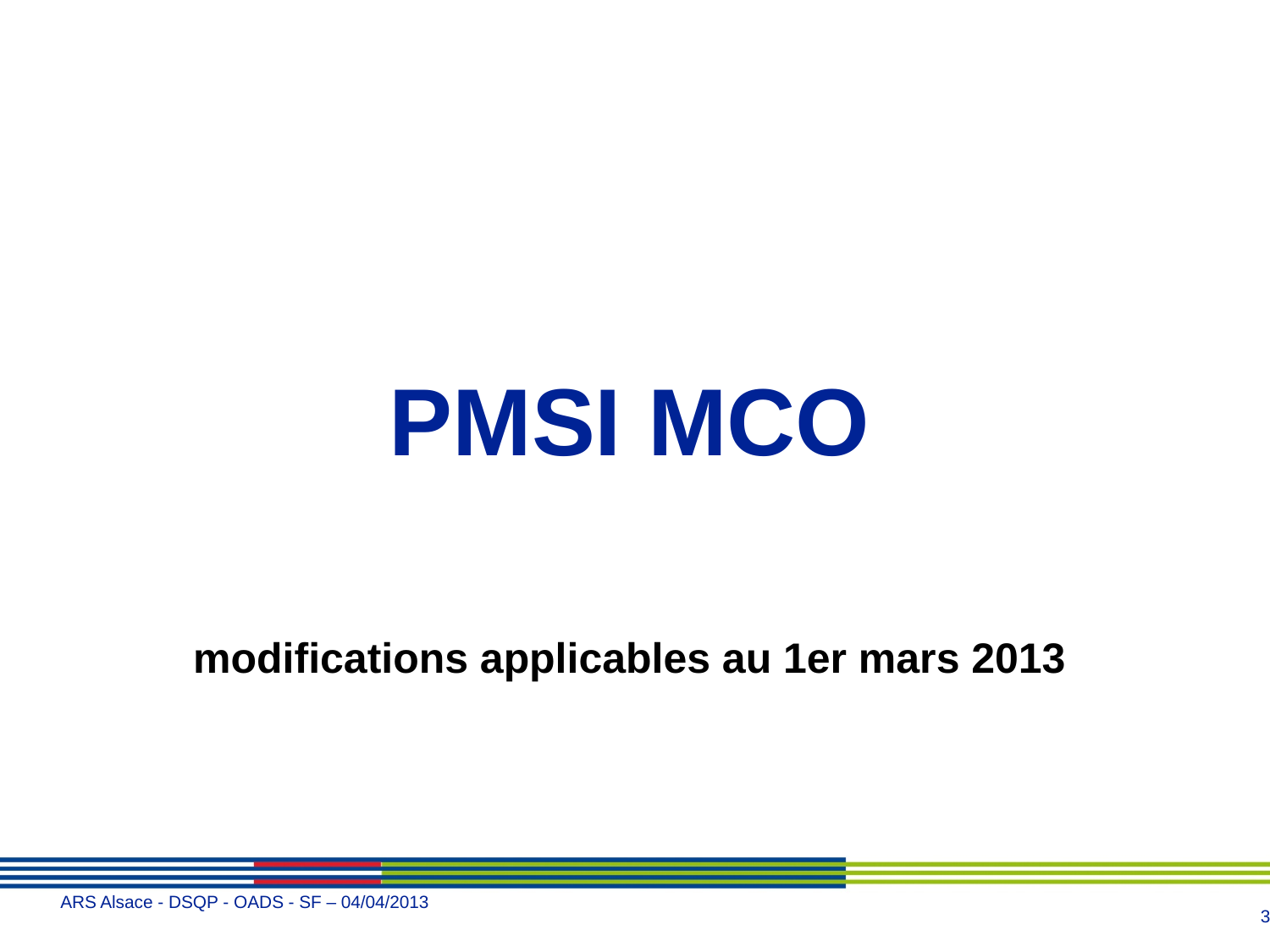

PMSI MCO

modifications applicables au 1er mars 2013